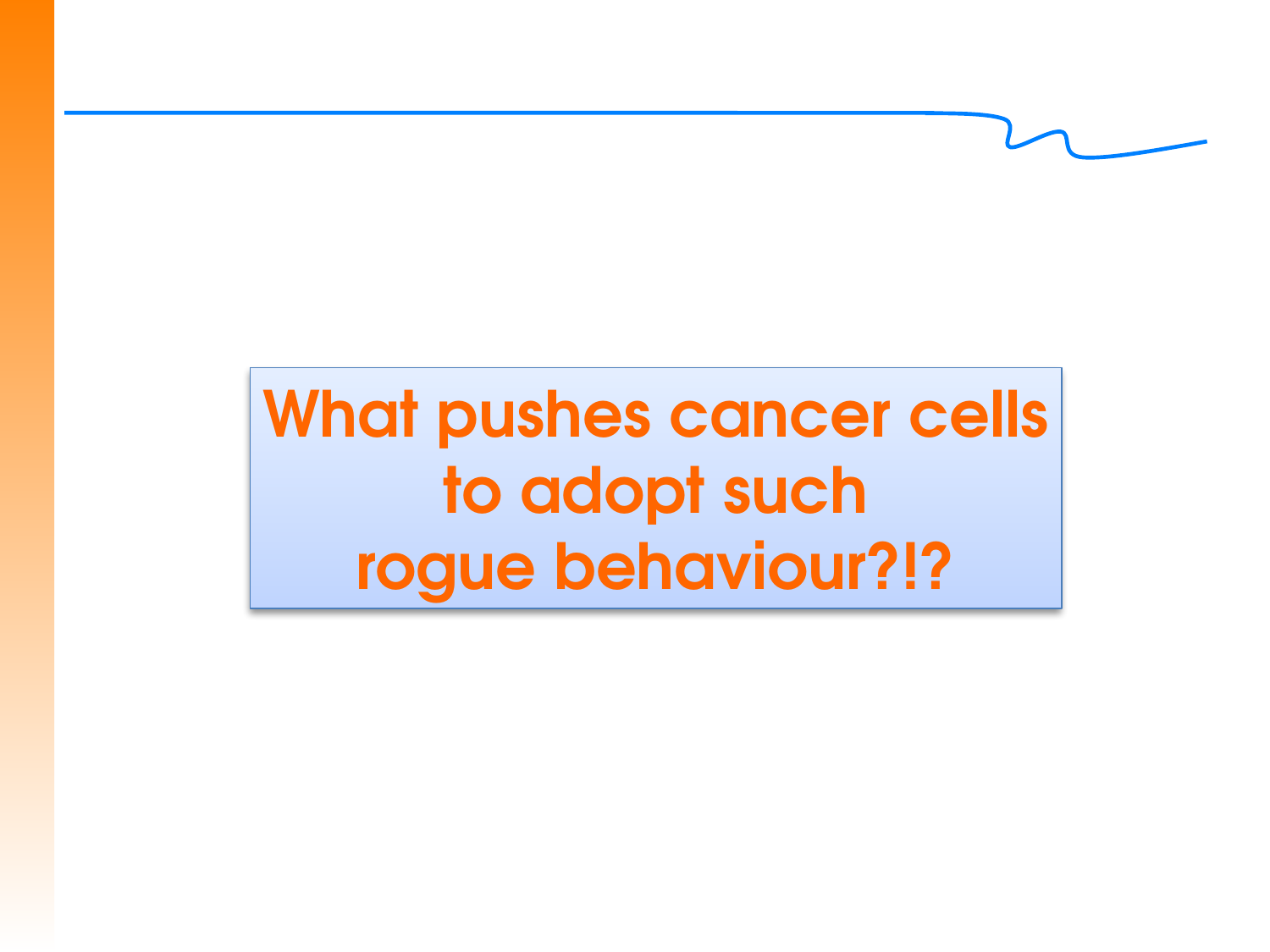

What pushes cancer cells
 to adopt such
rogue behaviour?!?